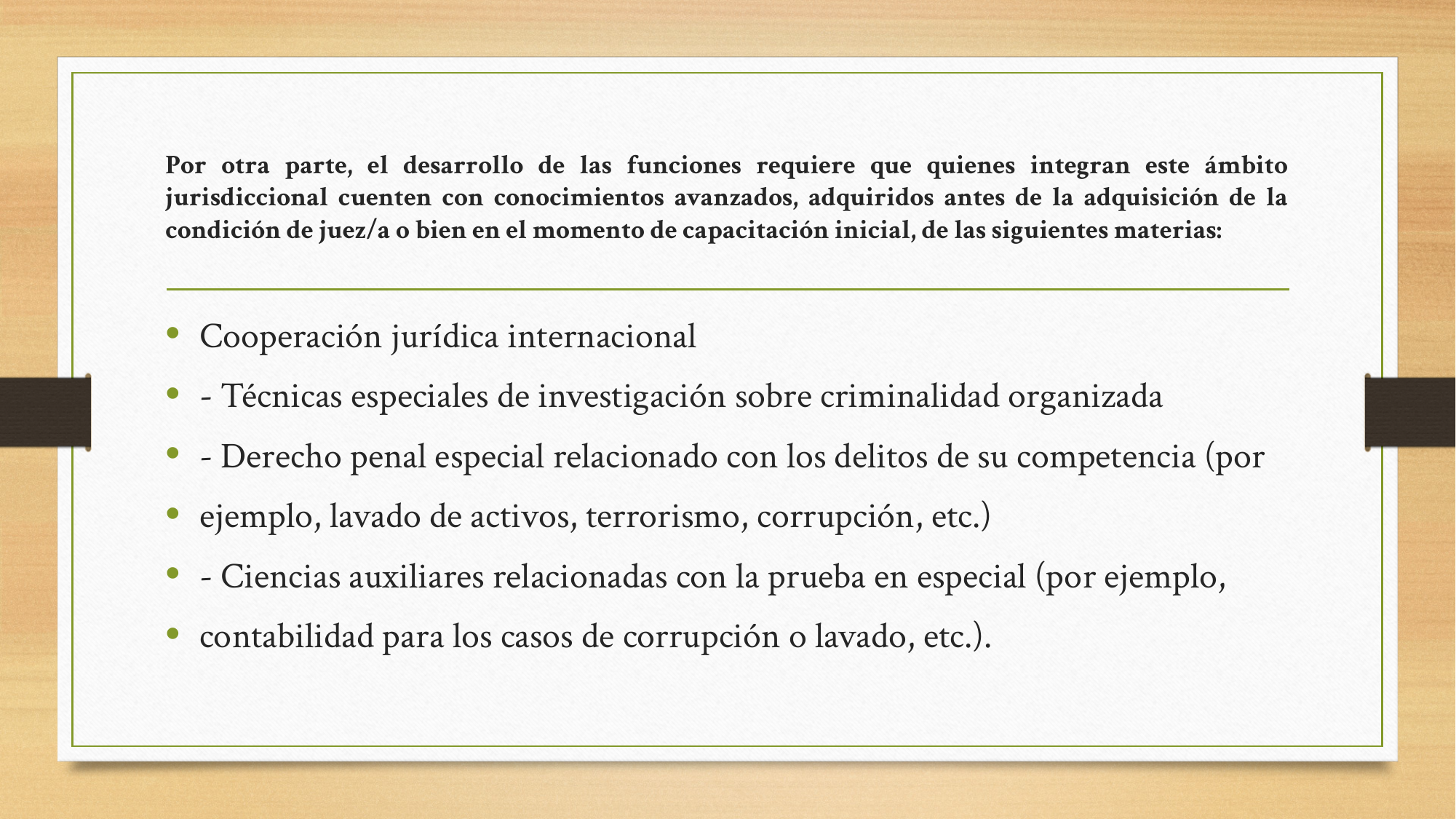

# Por otra parte, el desarrollo de las funciones requiere que quienes integran este ámbito jurisdiccional cuenten con conocimientos avanzados, adquiridos antes de la adquisición de la condición de juez/a o bien en el momento de capacitación inicial, de las siguientes materias:
Cooperación jurídica internacional
- Técnicas especiales de investigación sobre criminalidad organizada
- Derecho penal especial relacionado con los delitos de su competencia (por
ejemplo, lavado de activos, terrorismo, corrupción, etc.)
- Ciencias auxiliares relacionadas con la prueba en especial (por ejemplo,
contabilidad para los casos de corrupción o lavado, etc.).